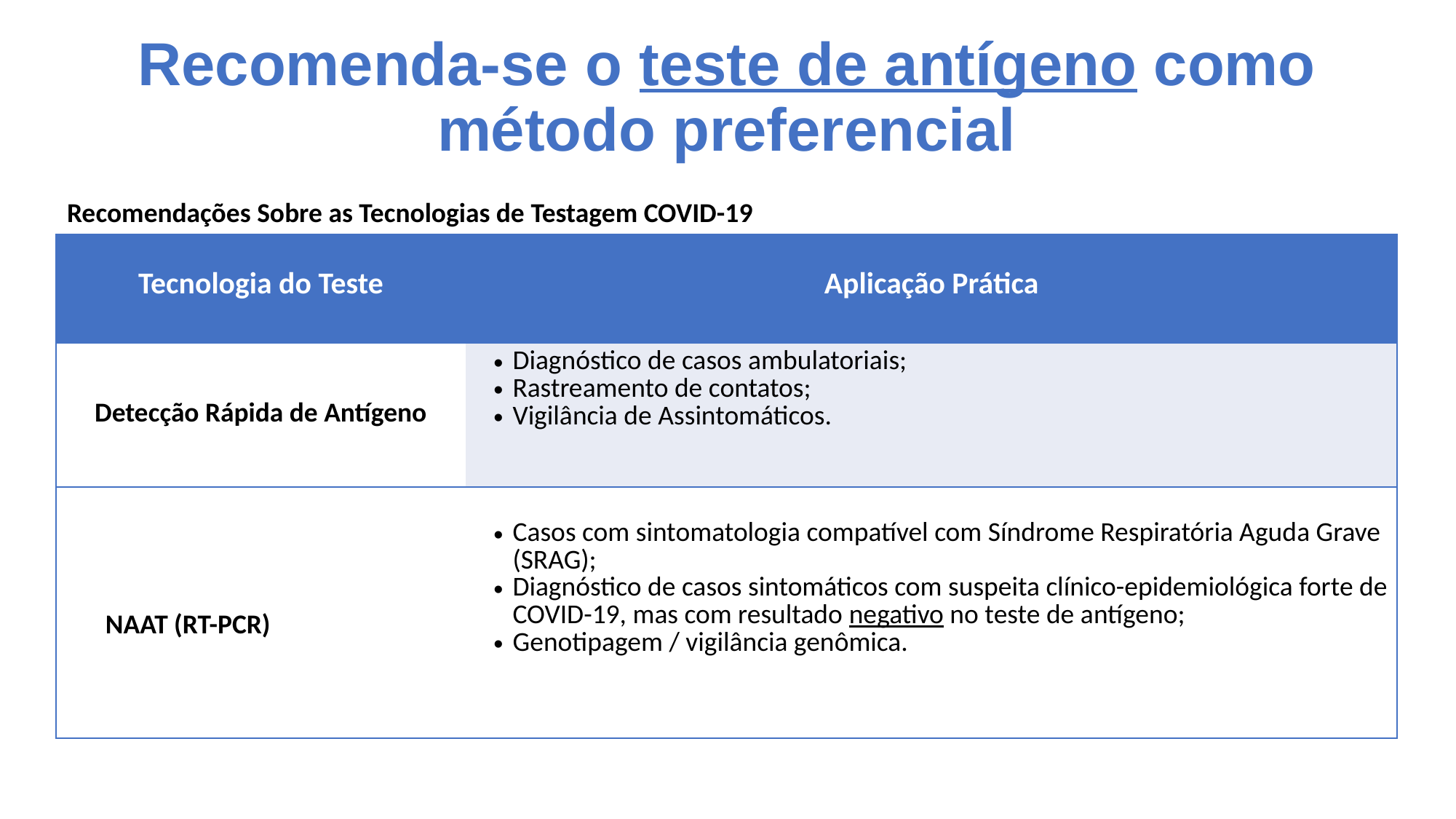

# Recomenda-se o teste de antígeno como método preferencial
Recomendações Sobre as Tecnologias de Testagem COVID-19
| Tecnologia do Teste | Aplicação Prática |
| --- | --- |
| Detecção Rápida de Antígeno | Diagnóstico de casos ambulatoriais; Rastreamento de contatos; Vigilância de Assintomáticos. |
| NAAT (RT-PCR) | Casos com sintomatologia compatível com Síndrome Respiratória Aguda Grave (SRAG); Diagnóstico de casos sintomáticos com suspeita clínico-epidemiológica forte de COVID-19, mas com resultado negativo no teste de antígeno; Genotipagem / vigilância genômica. |